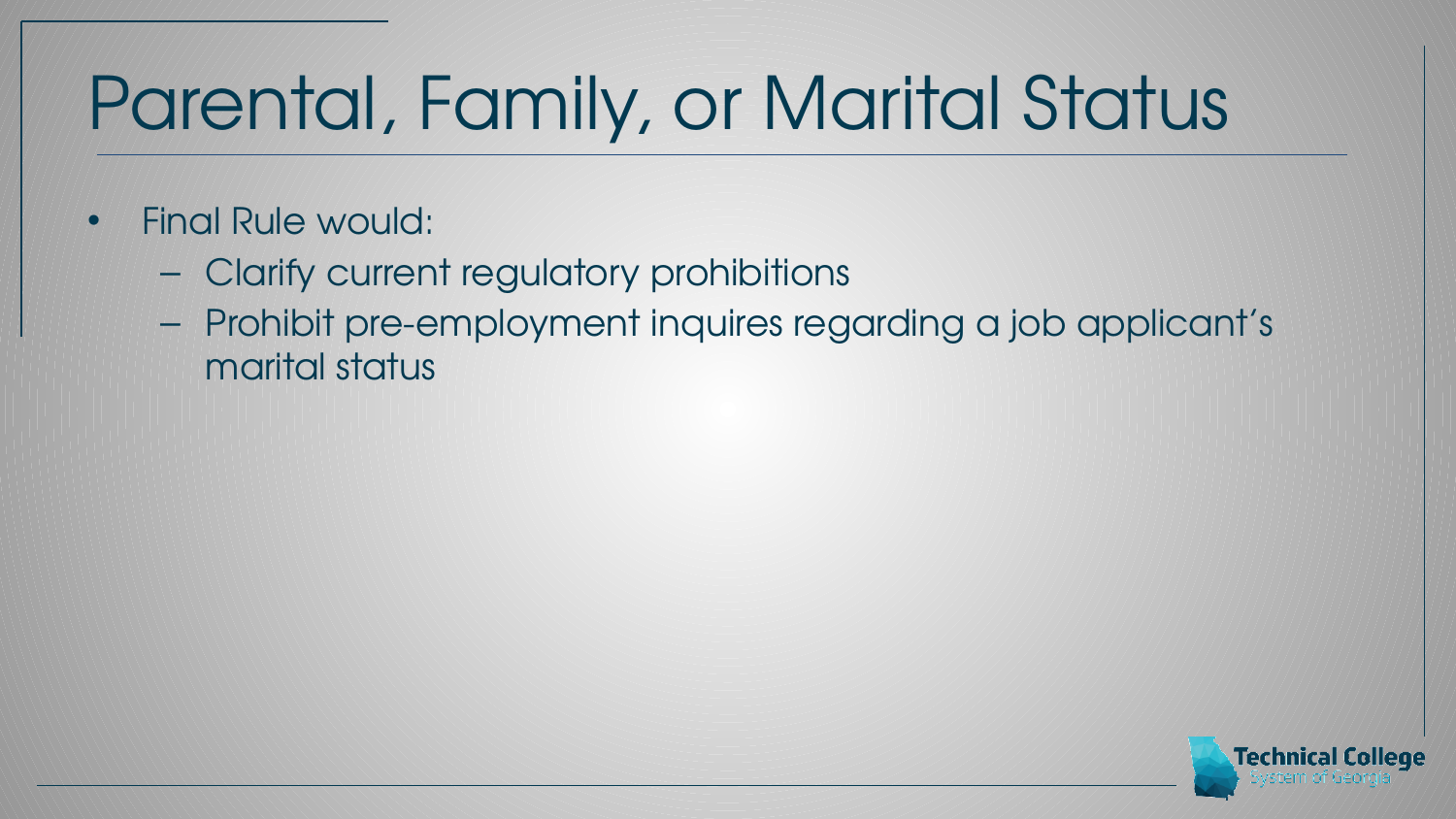

# Parental, Family, or Marital Status
Final Rule would:
Clarify current regulatory prohibitions
Prohibit pre-employment inquires regarding a job applicant’s marital status